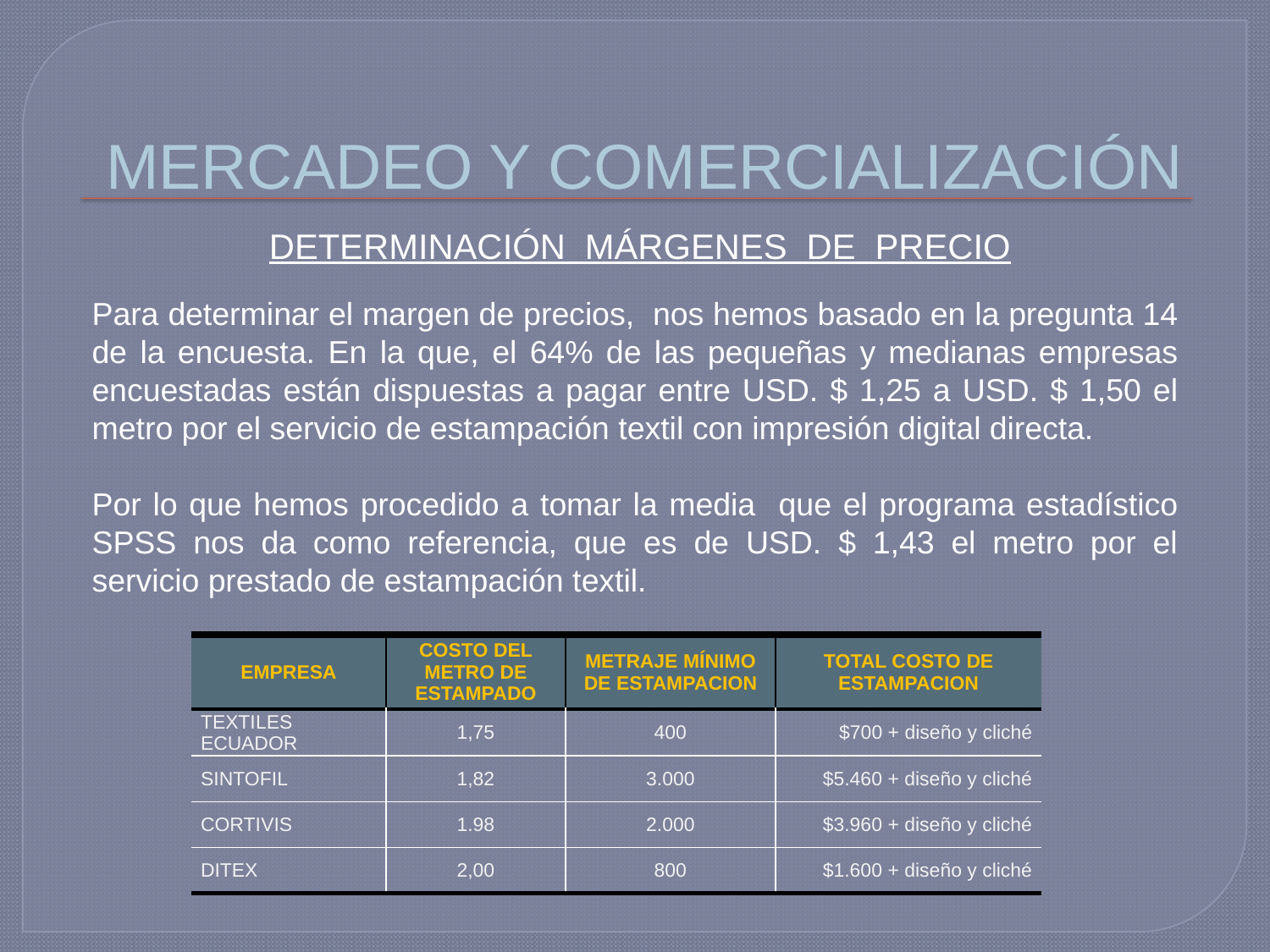

# MERCADEO Y COMERCIALIZACIÓN
DETERMINACIÓN  MÁRGENES  DE  PRECIO
Para determinar el margen de precios,  nos hemos basado en la pregunta 14 de la encuesta. En la que, el 64% de las pequeñas y medianas empresas encuestadas están dispuestas a pagar entre USD. $ 1,25 a USD. $ 1,50 el metro por el servicio de estampación textil con impresión digital directa.

Por lo que hemos procedido a tomar la media  que el programa estadístico SPSS nos da como referencia, que es de USD. $ 1,43 el metro por el servicio prestado de estampación textil.

| EMPRESA | COSTO DEL METRO DE ESTAMPADO | METRAJE MÍNIMO DE ESTAMPACION | TOTAL COSTO DE ESTAMPACION |
| --- | --- | --- | --- |
| TEXTILES ECUADOR | 1,75 | 400 | $700 + diseño y cliché |
| SINTOFIL | 1,82 | 3.000 | $5.460 + diseño y cliché |
| CORTIVIS | 1.98 | 2.000 | $3.960 + diseño y cliché |
| DITEX | 2,00 | 800 | $1.600 + diseño y cliché |